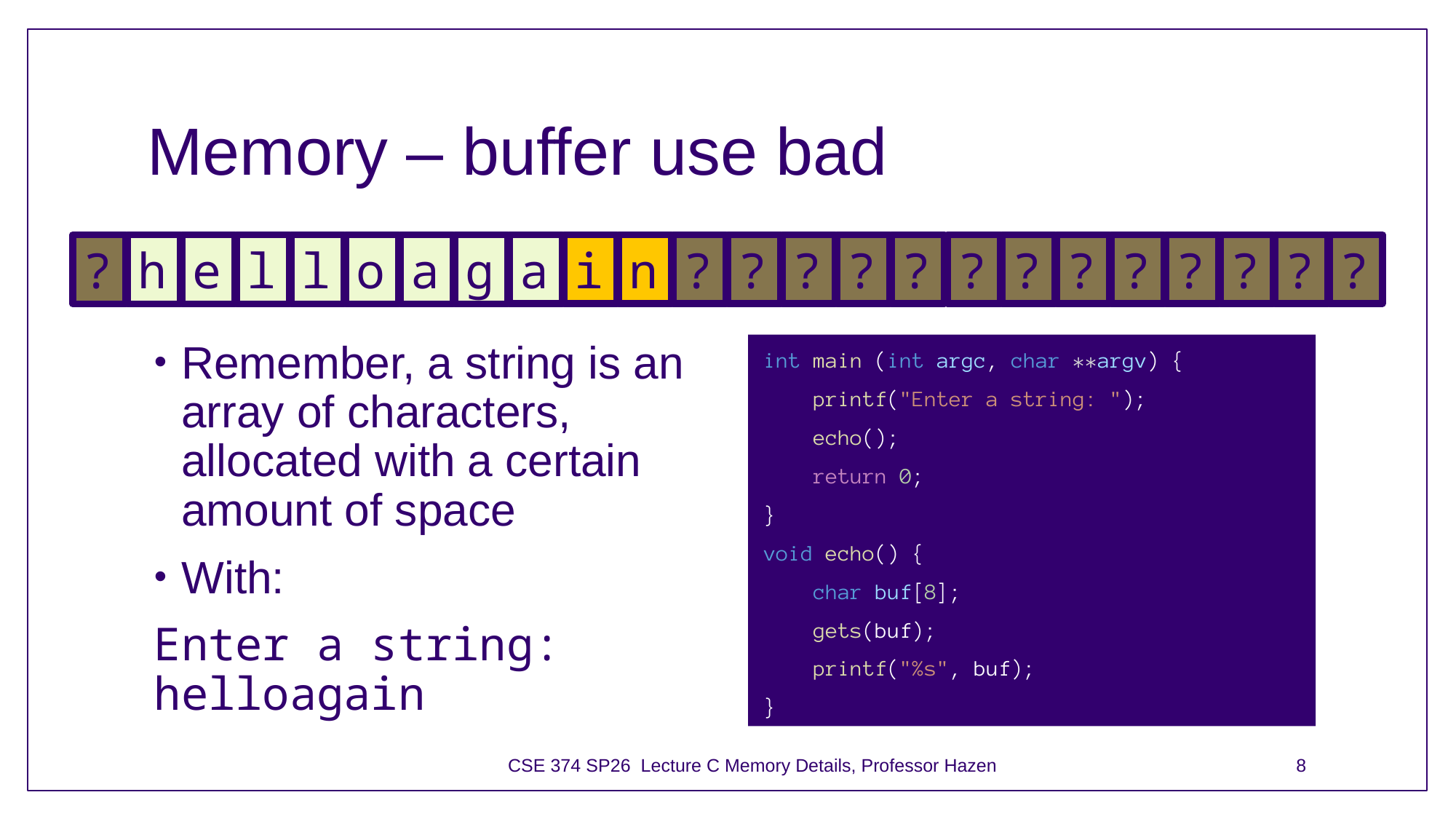

# Memory – buffer use bad
?
?
?
?
?
?
?
?
?
?
?
?
a
i
n
?
l
o
a
g
?
h
e
l
int main (int argc, char **argv) {
    printf("Enter a string: ");
    echo();
    return 0;
}
void echo() {
    char buf[8];
    gets(buf);
    printf("%s", buf);
}

Remember, a string is an array of characters, allocated with a certain amount of space
With:
Enter a string: helloagain
CSE 374 SP26  Lecture C Memory Details, Professor Hazen
8